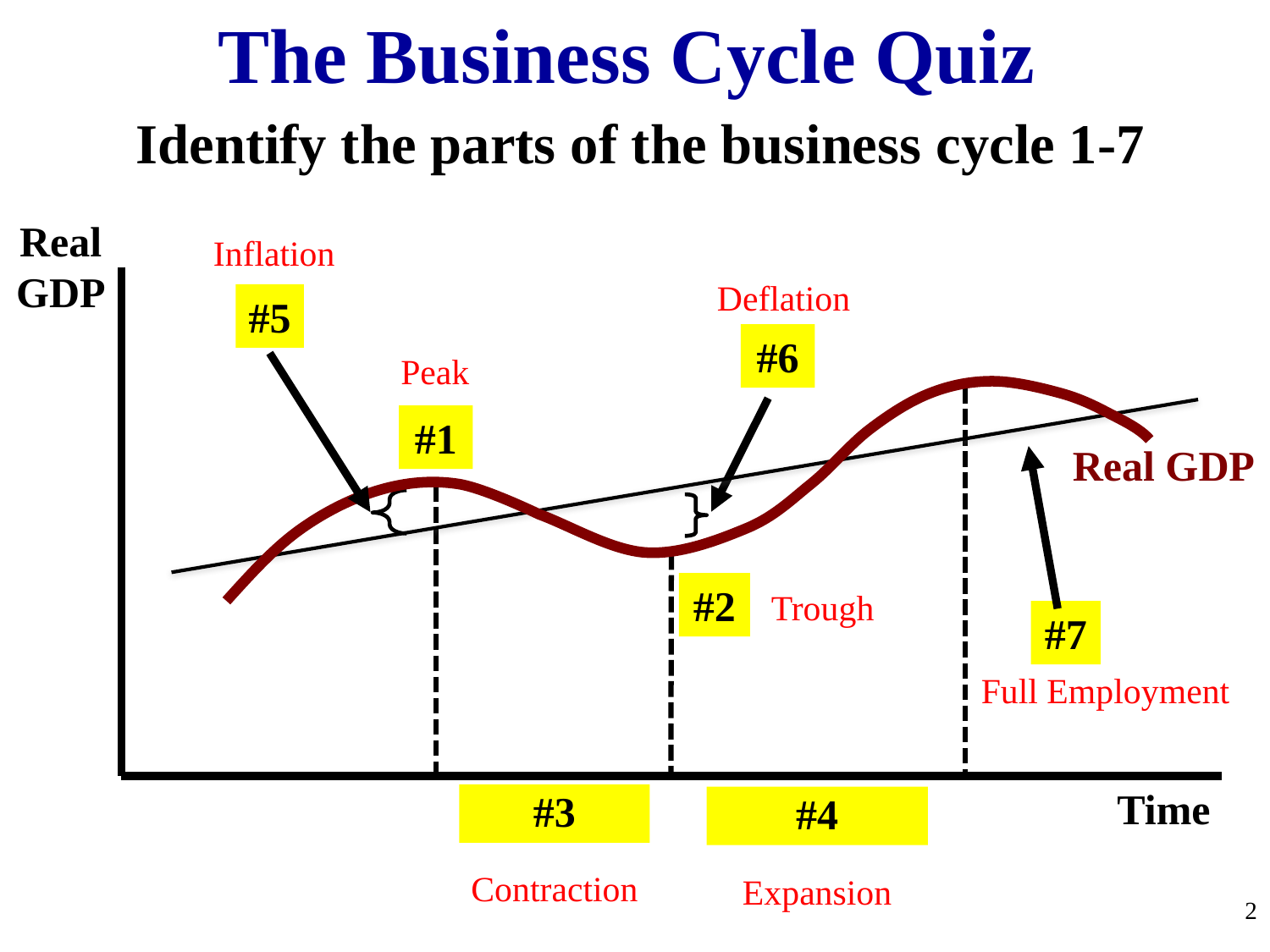

The Business Cycle Quiz
Identify the parts of the business cycle 1-7
Real GDP
Inflation
Deflation
#5
#6
Peak

#1
Real GDP

#2
Trough
#7
Full Employment
Time
#3
#4
Contraction
Expansion
2